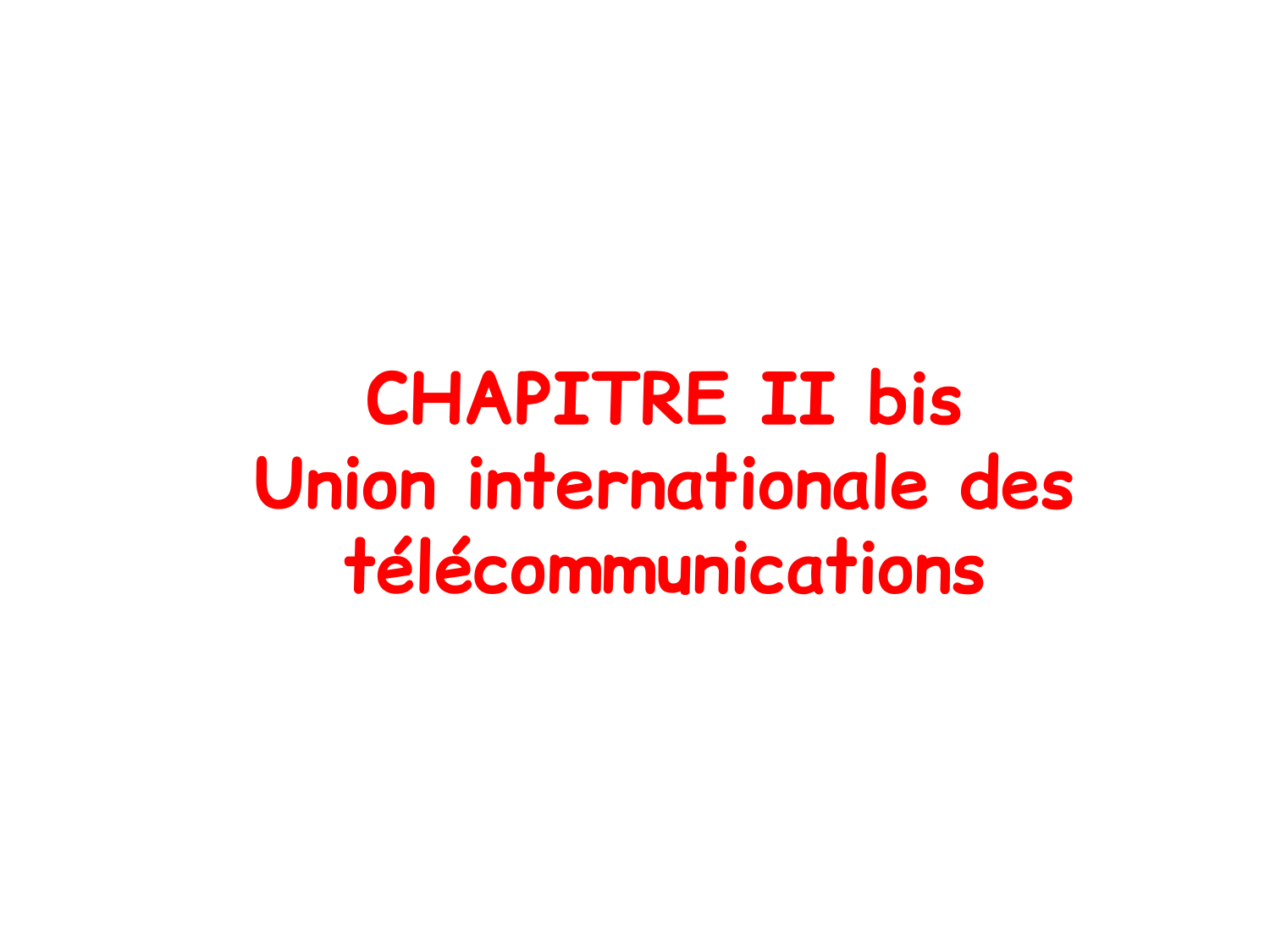

CHAPITRE II bis
Union internationale des télécommunications